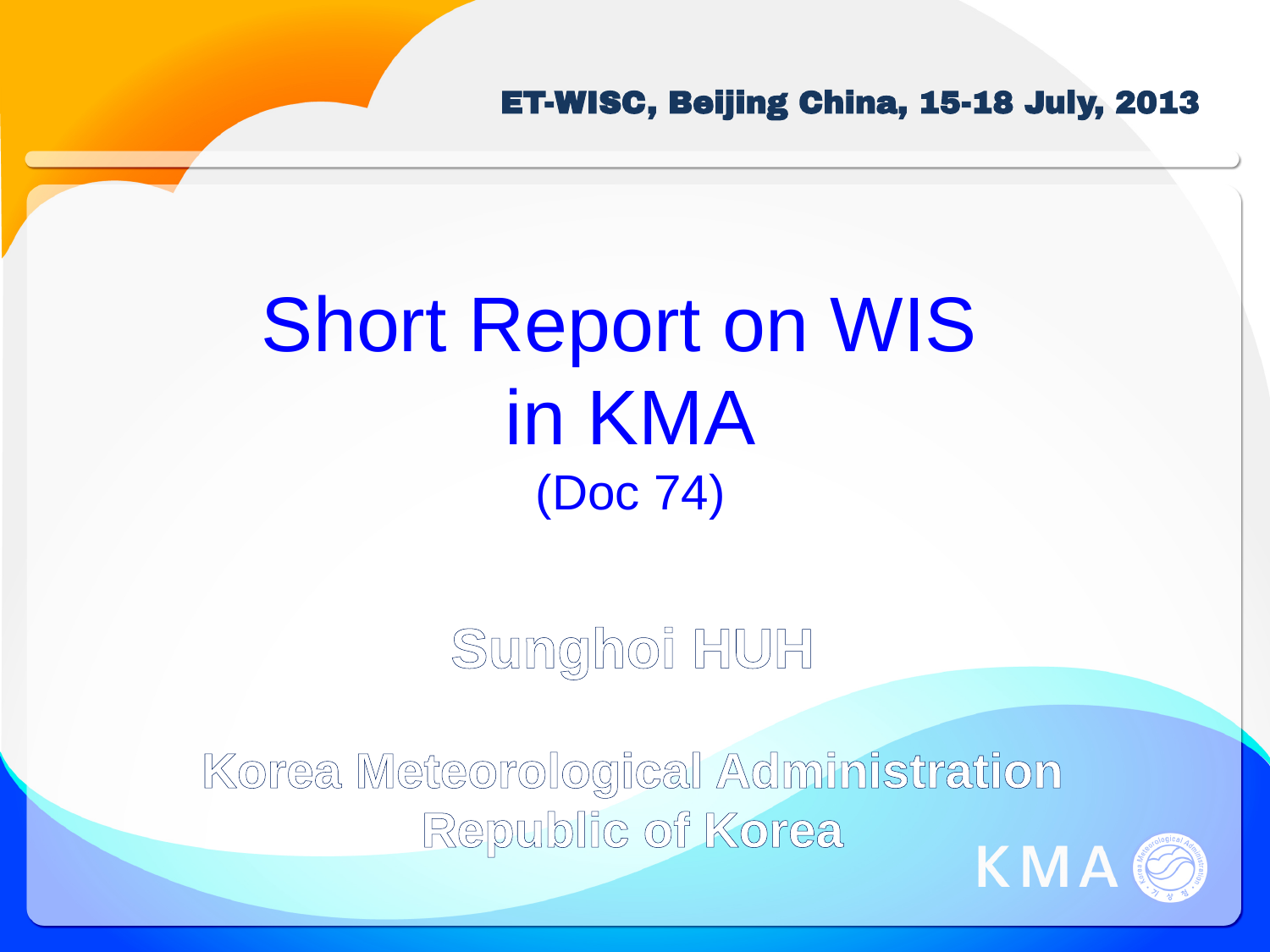

ET-WISC, Beijing China, 15-18 July, 2013
Short Report on WIS
in KMA
(Doc 74)
Sunghoi HUH

Korea Meteorological Administration
Republic of Korea